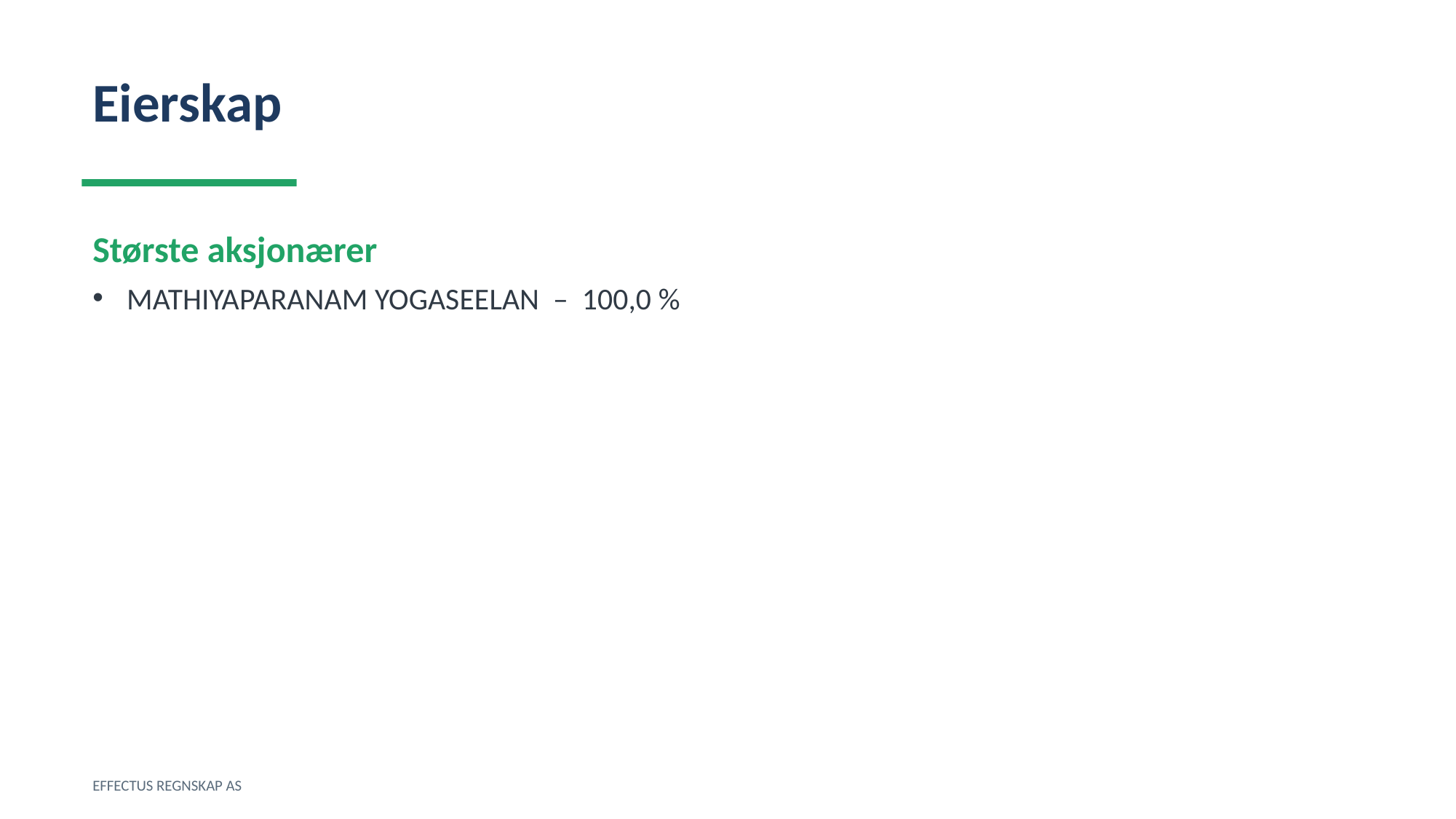

Eierskap

Største aksjonærer
MATHIYAPARANAM YOGASEELAN  –  100,0 %
EFFECTUS REGNSKAP AS